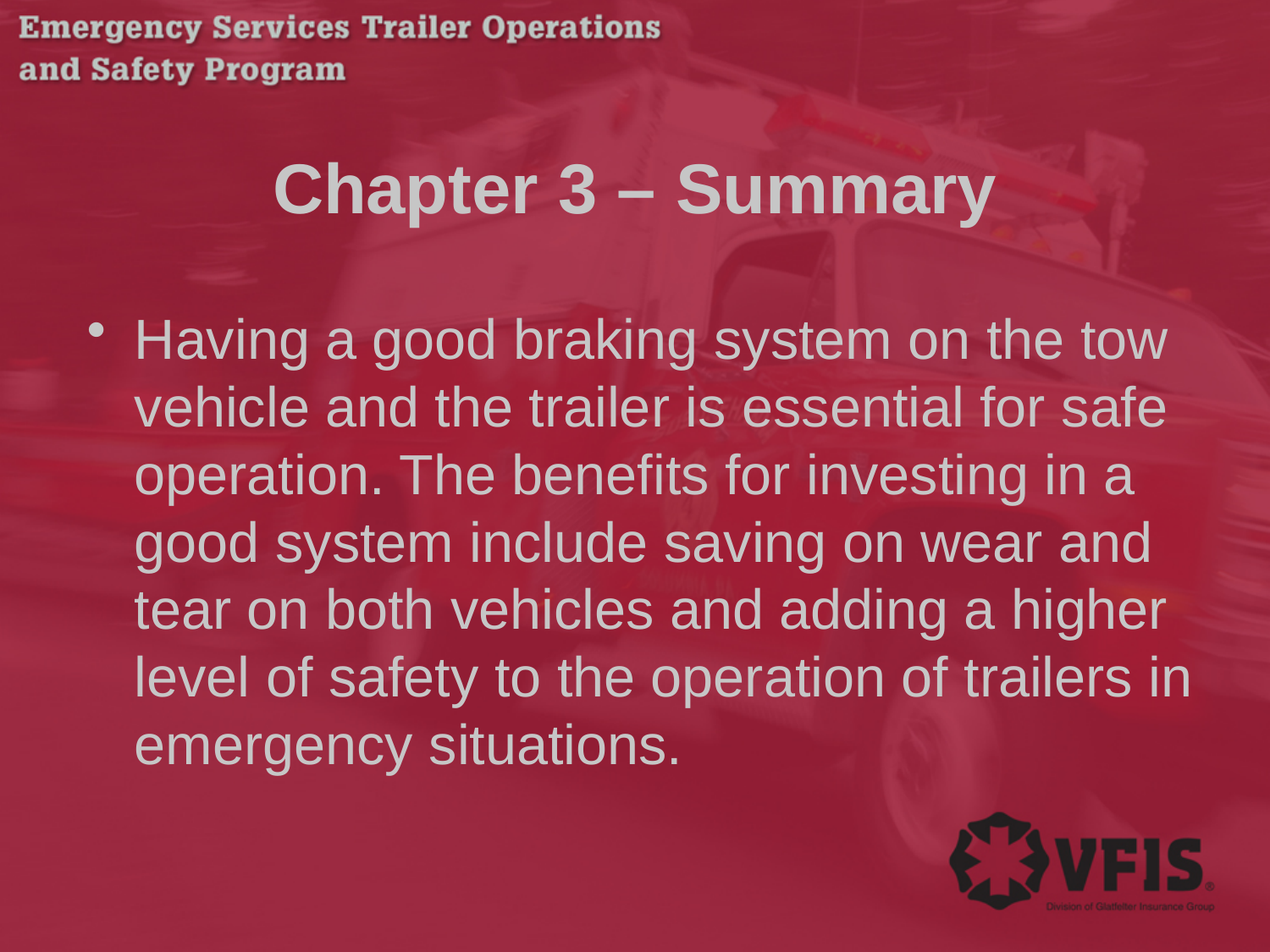

# Chapter 3 – Summary
Having a good braking system on the tow vehicle and the trailer is essential for safe operation. The benefits for investing in a good system include saving on wear and tear on both vehicles and adding a higher level of safety to the operation of trailers in emergency situations.